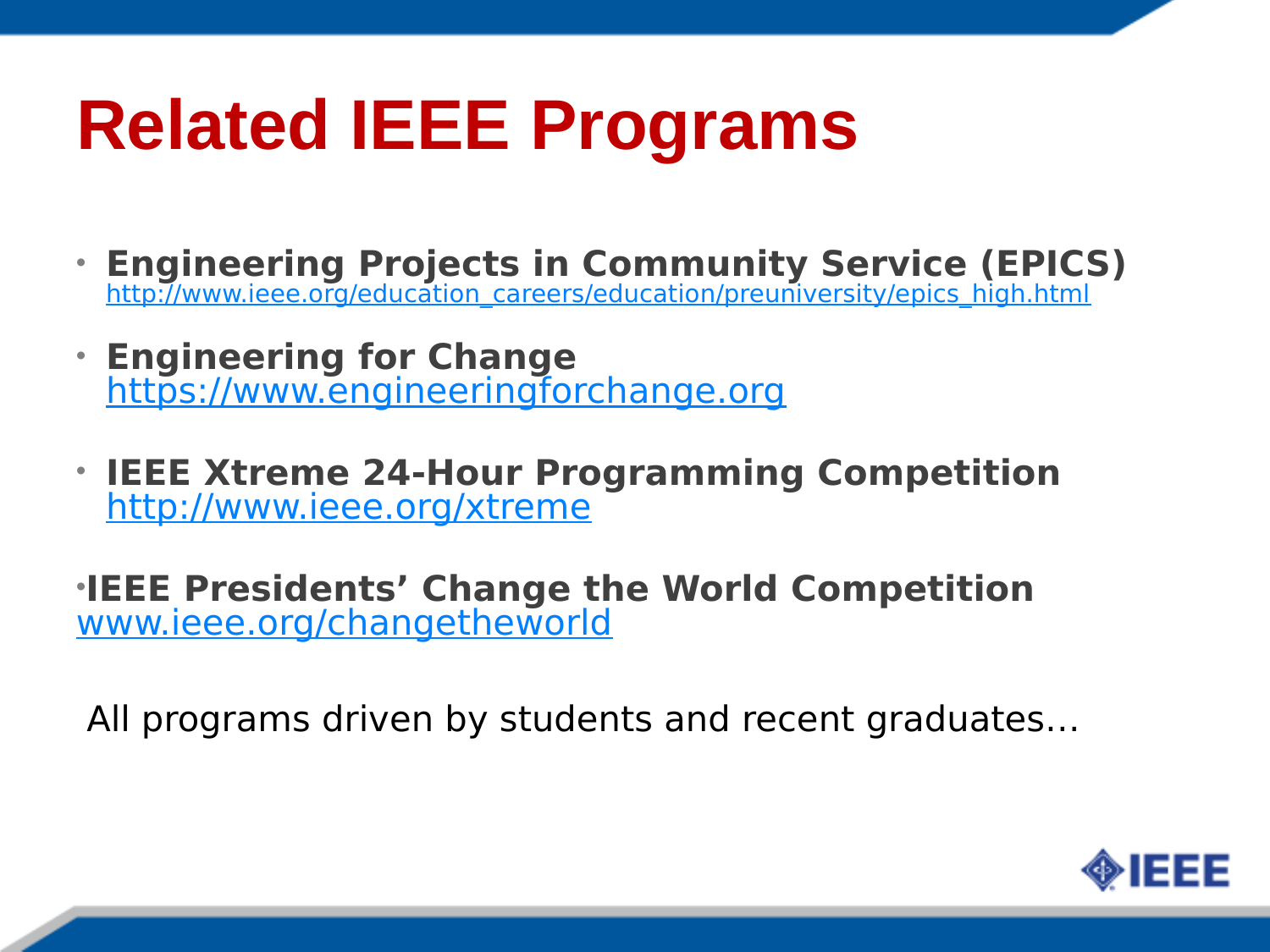

# Related IEEE Programs
Engineering Projects in Community Service (EPICS) http://www.ieee.org/education_careers/education/preuniversity/epics_high.html

Engineering for Change https://www.engineeringforchange.org

IEEE Xtreme 24-Hour Programming Competition http://www.ieee.org/xtreme

IEEE Presidents’ Change the World Competition www.ieee.org/changetheworld

All programs driven by students and recent graduates…